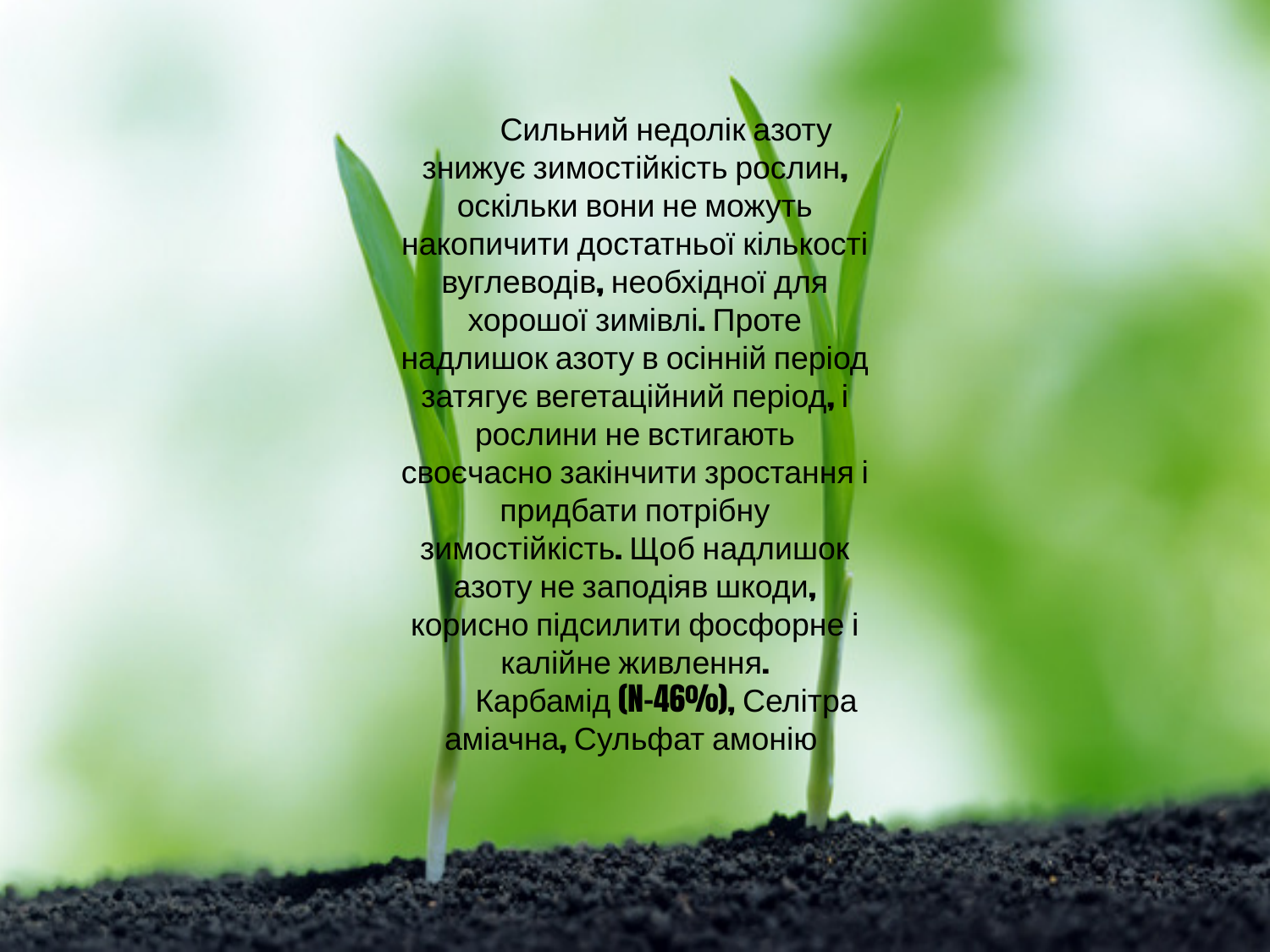

Сильний недолік азоту знижує зимостійкість рослин, оскільки вони не можуть накопичити достатньої кількості вуглеводів, необхідної для хорошої зимівлі. Проте надлишок азоту в осінній період затягує вегетаційний період, і рослини не встигають своєчасно закінчити зростання і придбати потрібну зимостійкість. Щоб надлишок азоту не заподіяв шкоди, корисно підсилити фосфорне і калійне живлення.
Карбамід (N-46%), Селітра аміачна, Сульфат амонію